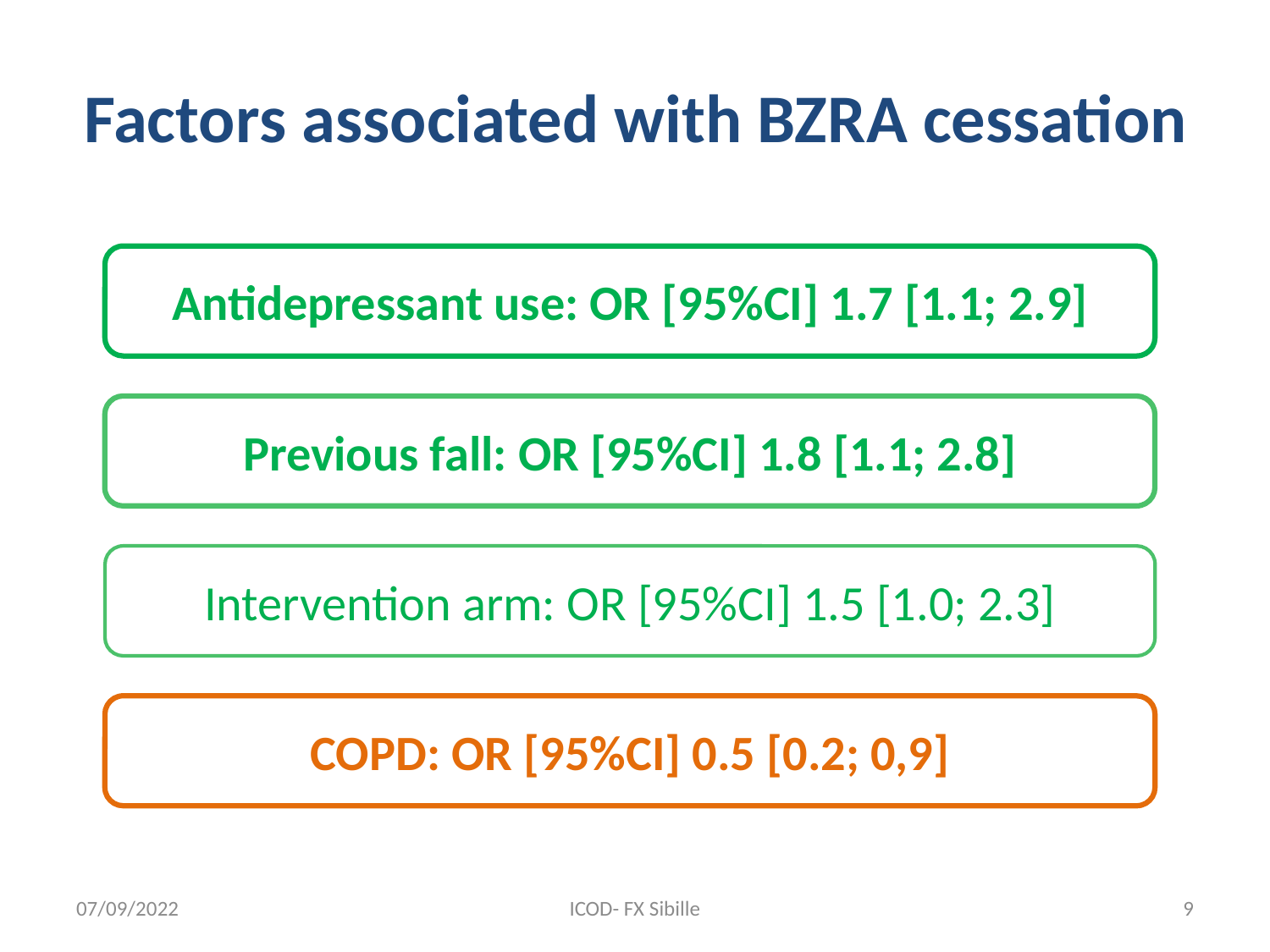

# Factors associated with BZRA cessation
Antidepressant use: OR [95%CI] 1.7 [1.1; 2.9]
Previous fall: OR [95%CI] 1.8 [1.1; 2.8]
Intervention arm: OR [95%CI] 1.5 [1.0; 2.3]
COPD: OR [95%CI] 0.5 [0.2; 0,9]
07/09/2022
ICOD- FX Sibille
9